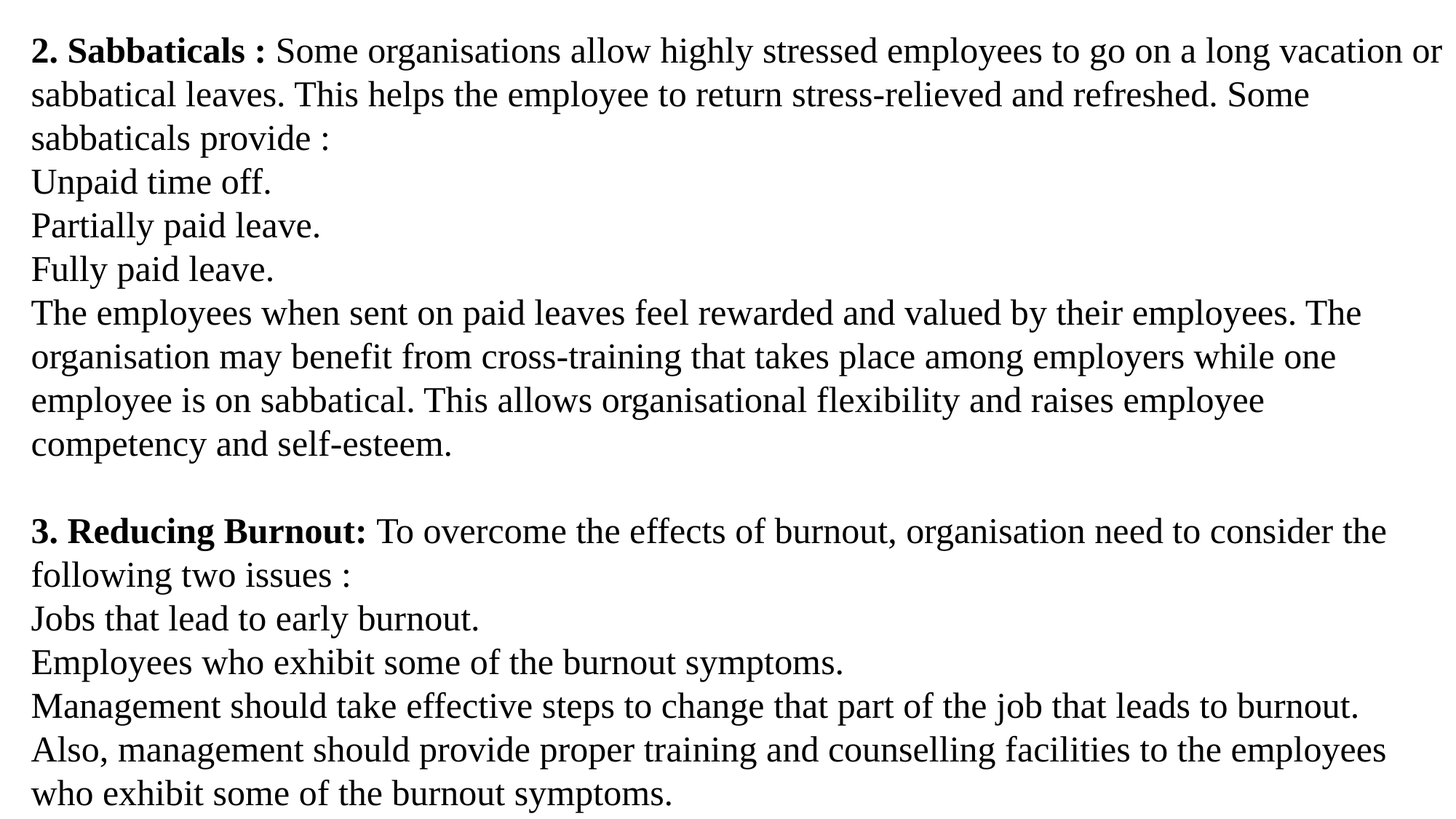

2. Sabbaticals : Some organisations allow highly stressed employees to go on a long vacation or sabbatical leaves. This helps the employee to return stress-relieved and refreshed. Some sabbaticals provide :
Unpaid time off.
Partially paid leave.
Fully paid leave.
The employees when sent on paid leaves feel rewarded and valued by their employees. The organisation may benefit from cross-training that takes place among employers while one employee is on sabbatical. This allows organisational flexibility and raises employee competency and self-esteem.

3. Reducing Burnout: To overcome the effects of burnout, organisation need to consider the following two issues :
Jobs that lead to early burnout.
Employees who exhibit some of the burnout symptoms.
Management should take effective steps to change that part of the job that leads to burnout. Also, management should provide proper training and counselling facilities to the employees who exhibit some of the burnout symptoms.